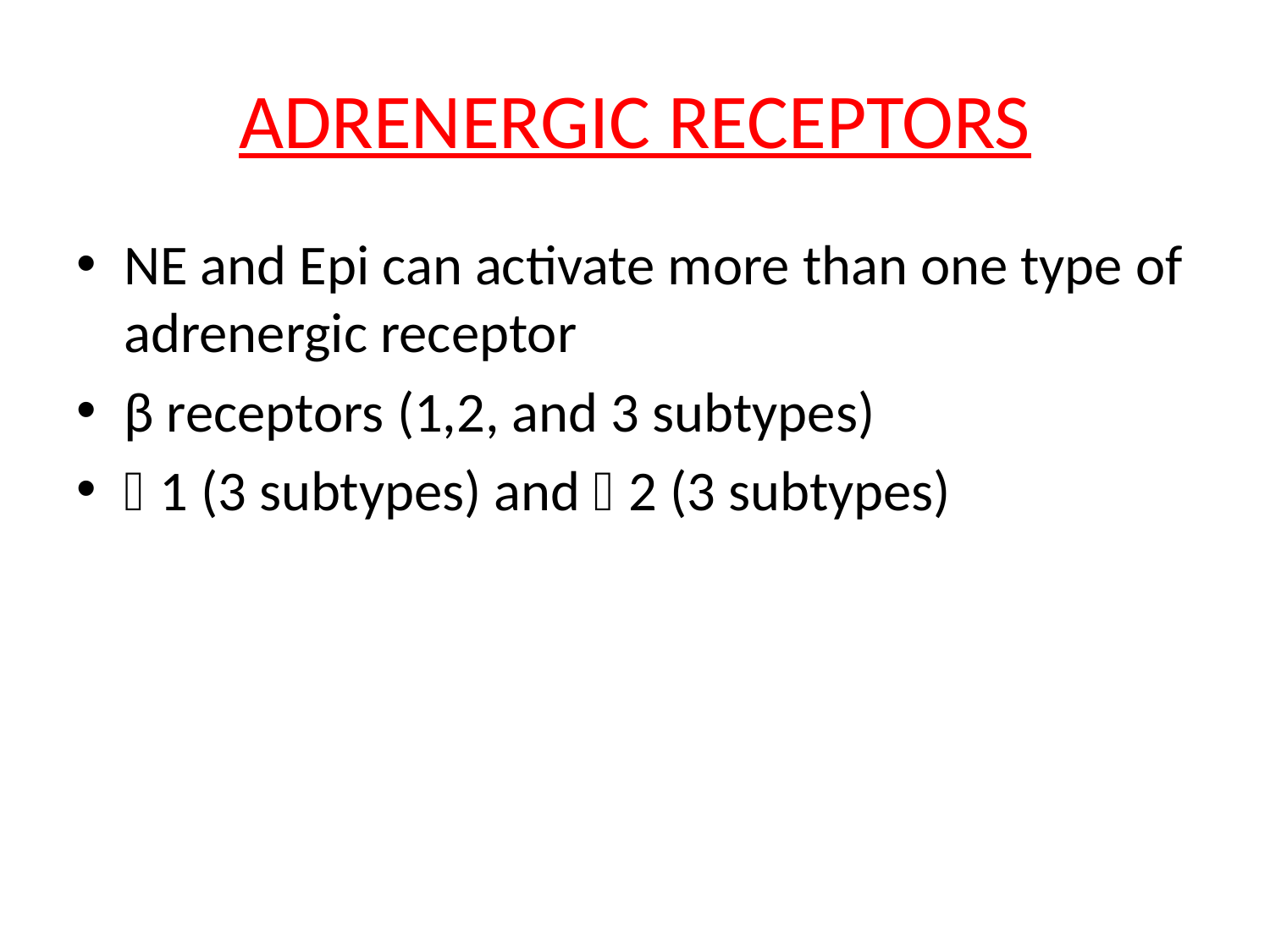

# ADRENERGIC RECEPTORS
NE and Epi can activate more than one type of adrenergic receptor
β receptors (1,2, and 3 subtypes)
α1 (3 subtypes) and α2 (3 subtypes)